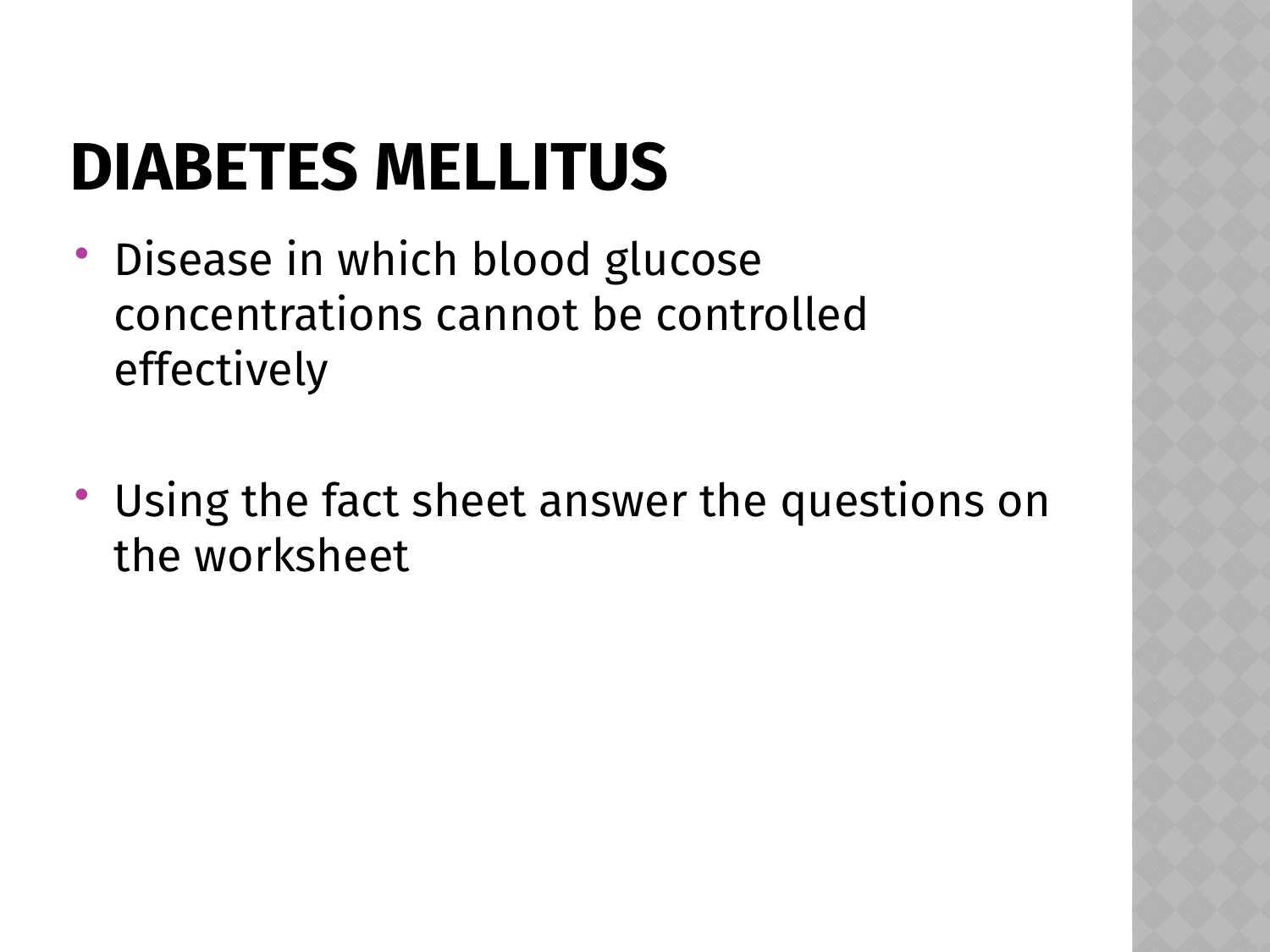

# Diabetes Mellitus
Disease in which blood glucose concentrations cannot be controlled effectively

Using the fact sheet answer the questions on the worksheet